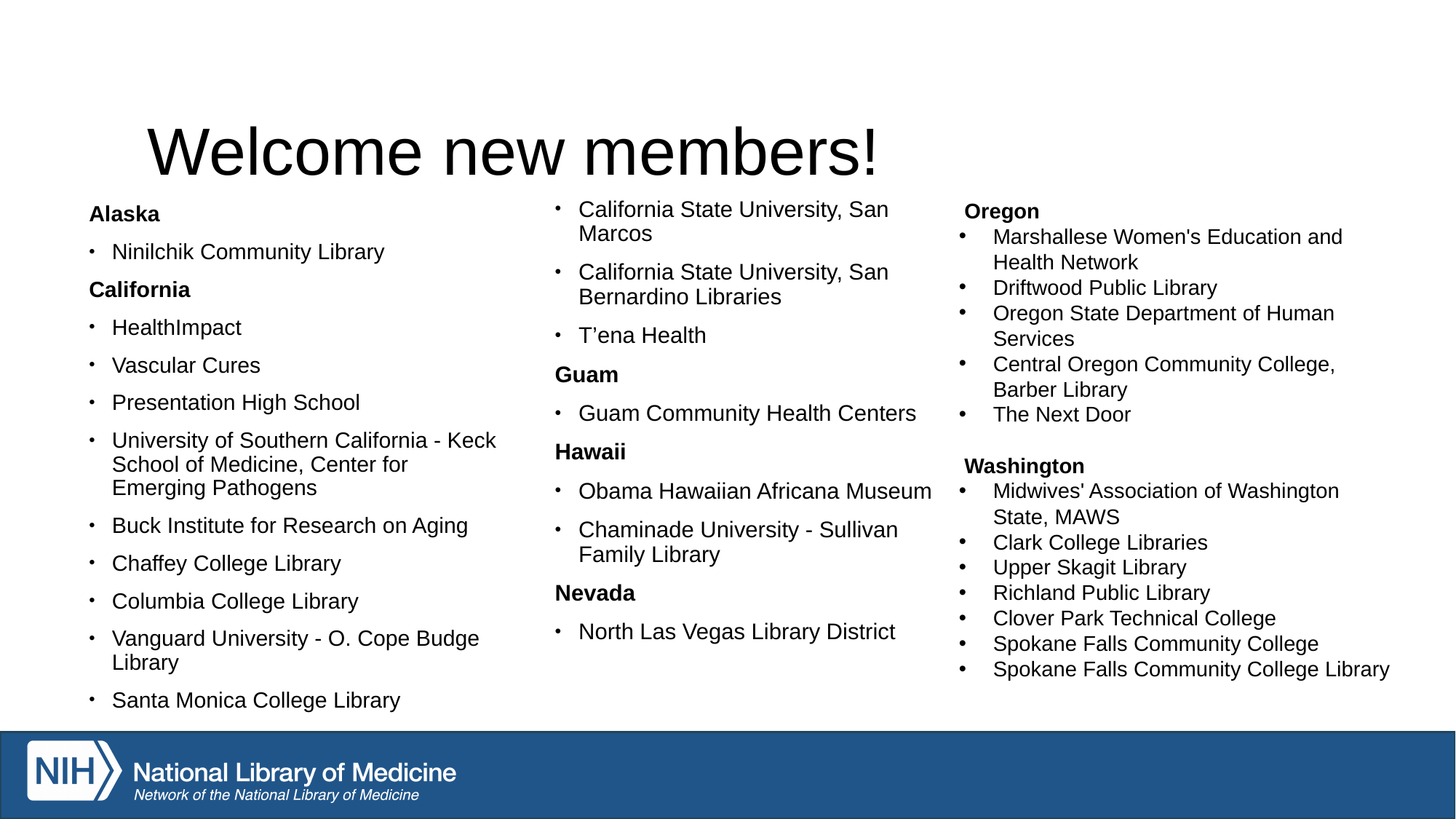

# Welcome new members!
California State University, San Marcos
California State University, San Bernardino Libraries
T’ena Health
Guam
Guam Community Health Centers
Hawaii
Obama Hawaiian Africana Museum
Chaminade University - Sullivan Family Library
Nevada
North Las Vegas Library District
Oregon
Marshallese Women's Education and Health Network
Driftwood Public Library
Oregon State Department of Human Services
Central Oregon Community College, Barber Library
The Next Door

Washington
Midwives' Association of Washington State, MAWS
Clark College Libraries
Upper Skagit Library
Richland Public Library
Clover Park Technical College
Spokane Falls Community College
Spokane Falls Community College Library
Alaska
Ninilchik Community Library
California
HealthImpact
Vascular Cures
Presentation High School
University of Southern California - Keck School of Medicine, Center for Emerging Pathogens
Buck Institute for Research on Aging
Chaffey College Library
Columbia College Library
Vanguard University - O. Cope Budge Library
Santa Monica College Library